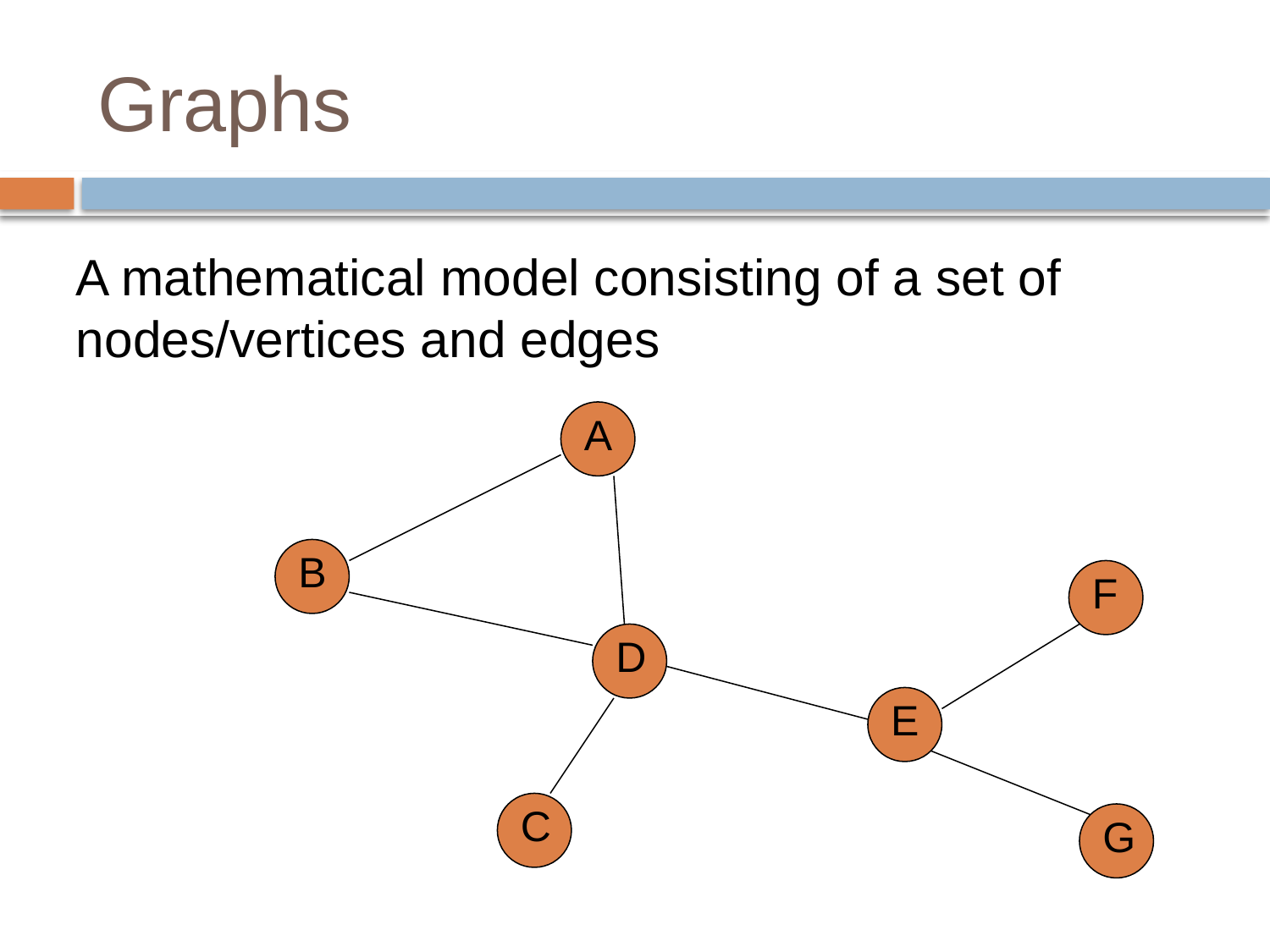

# Graphs
A mathematical model consisting of a set of nodes/vertices and edges

A

B

F

D

E

C

G